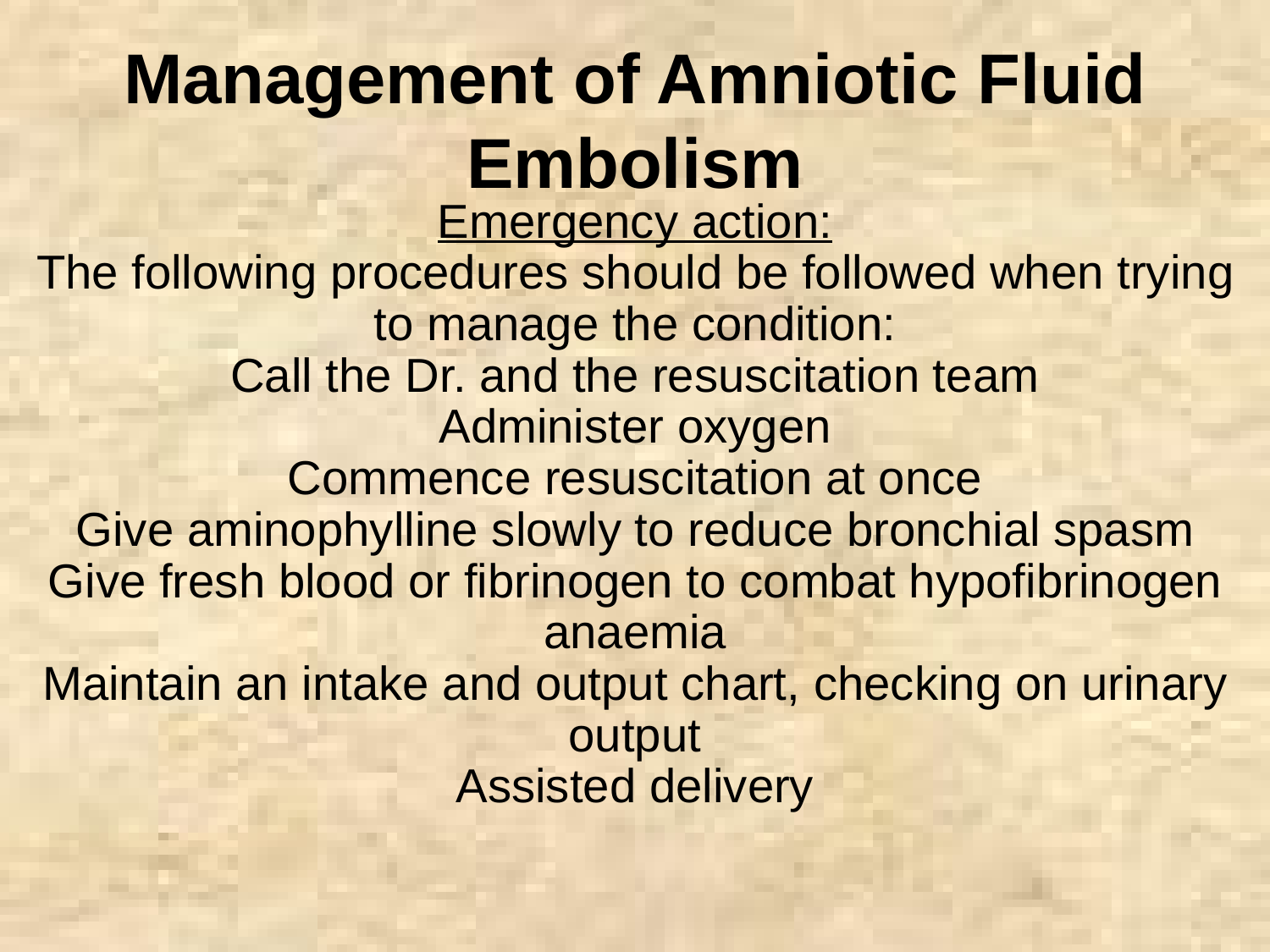

Management of Amniotic Fluid Embolism
Emergency action:
The following procedures should be followed when trying to manage the condition:
Call the Dr. and the resuscitation team
Administer oxygen
Commence resuscitation at once
Give aminophylline slowly to reduce bronchial spasm
Give fresh blood or fibrinogen to combat hypofibrinogen anaemia
Maintain an intake and output chart, checking on urinary output
Assisted delivery